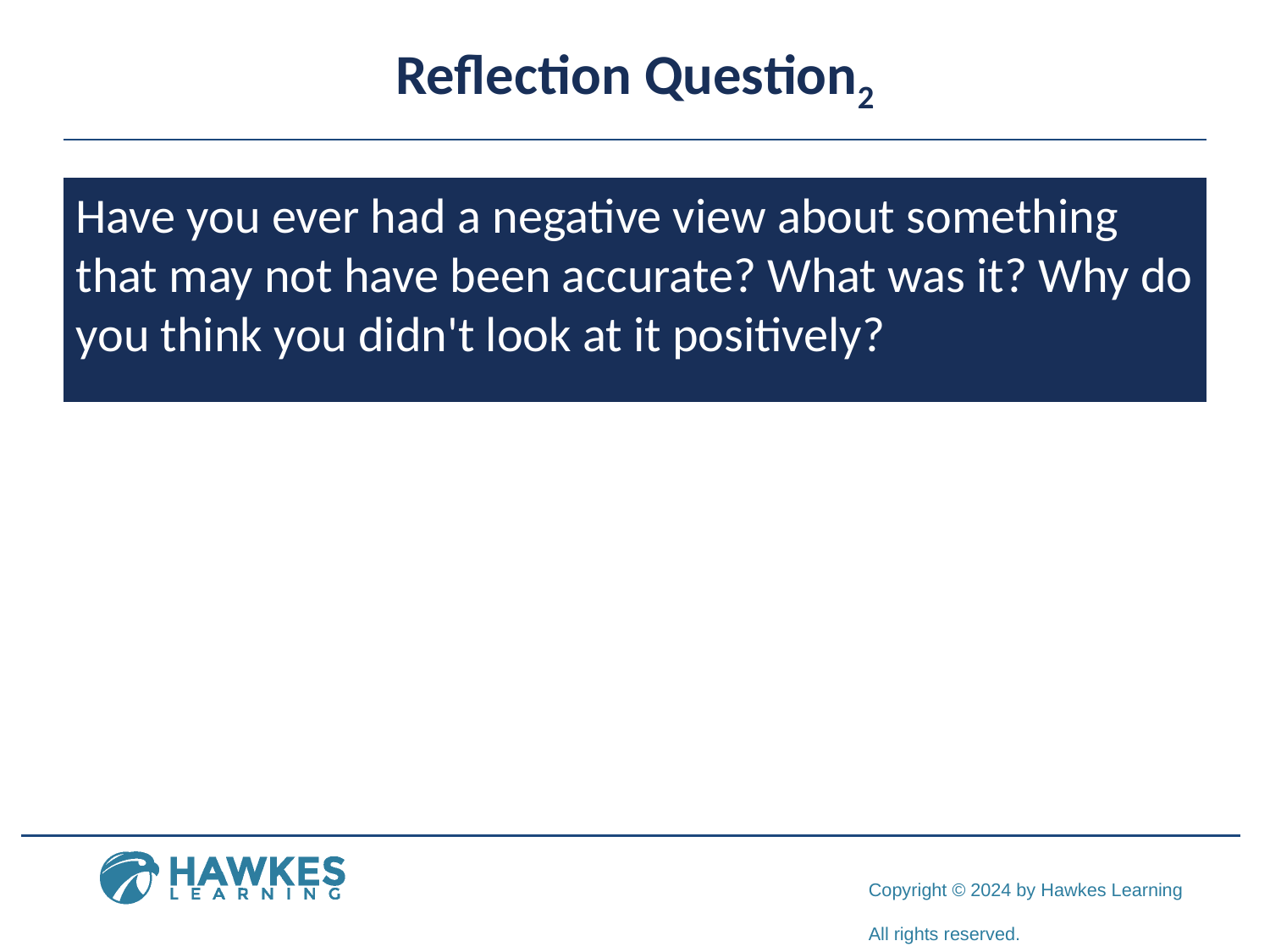

# Reflection Question2
Have you ever had a negative view about something that may not have been accurate? What was it? Why do you think you didn't look at it positively?